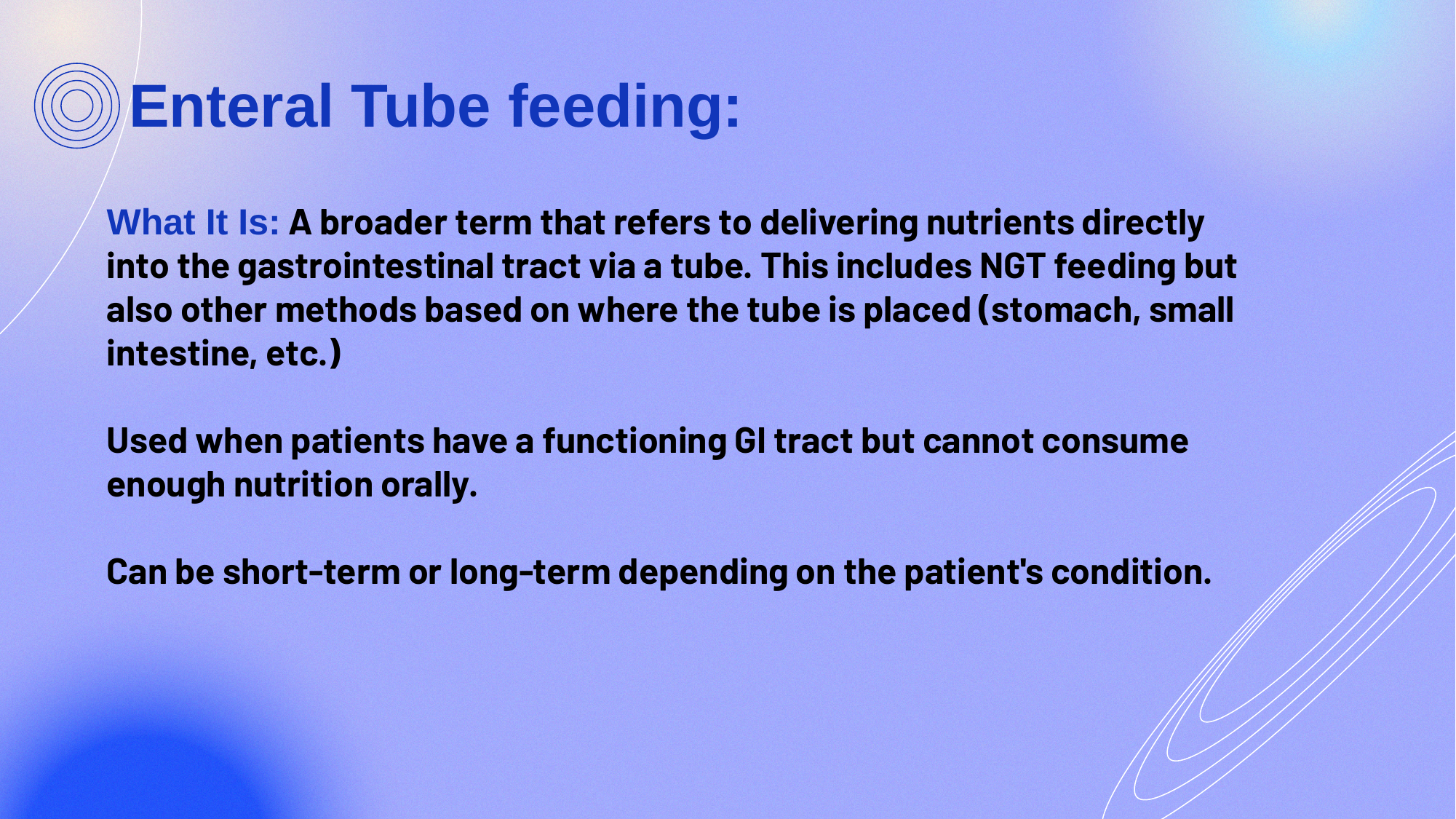

# Enteral Tube feeding:

What It Is: A broader term that refers to delivering nutrients directly into the gastrointestinal tract via a tube. This includes NGT feeding but also other methods based on where the tube is placed (stomach, small intestine, etc.)

Used when patients have a functioning GI tract but cannot consume enough nutrition orally.

Can be short-term or long-term depending on the patient's condition.